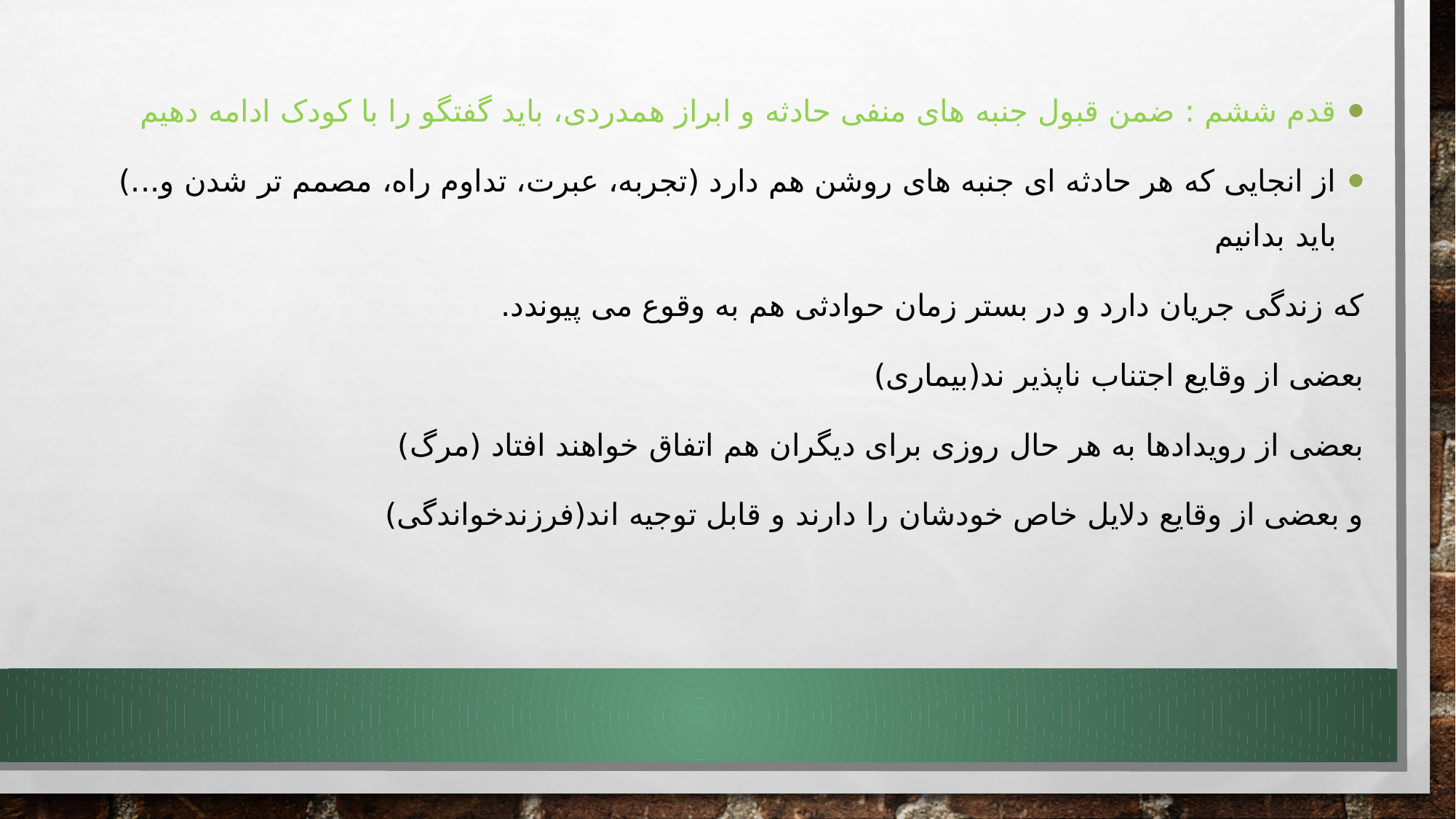

قدم ششم : ضمن قبول جنبه های منفی حادثه و ابراز همدردی، باید گفتگو را با کودک ادامه دهیم
از انجایی که هر حادثه ای جنبه های روشن هم دارد (تجربه، عبرت، تداوم راه، مصمم تر شدن و...) باید بدانیم
که زندگی جریان دارد و در بستر زمان حوادثی هم به وقوع می پیوندد.
بعضی از وقایع اجتناب ناپذیر ند(بیماری)
بعضی از رویدادها به هر حال روزی برای دیگران هم اتفاق خواهند افتاد (مرگ)
و بعضی از وقایع دلایل خاص خودشان را دارند و قابل توجیه اند(فرزندخواندگی)